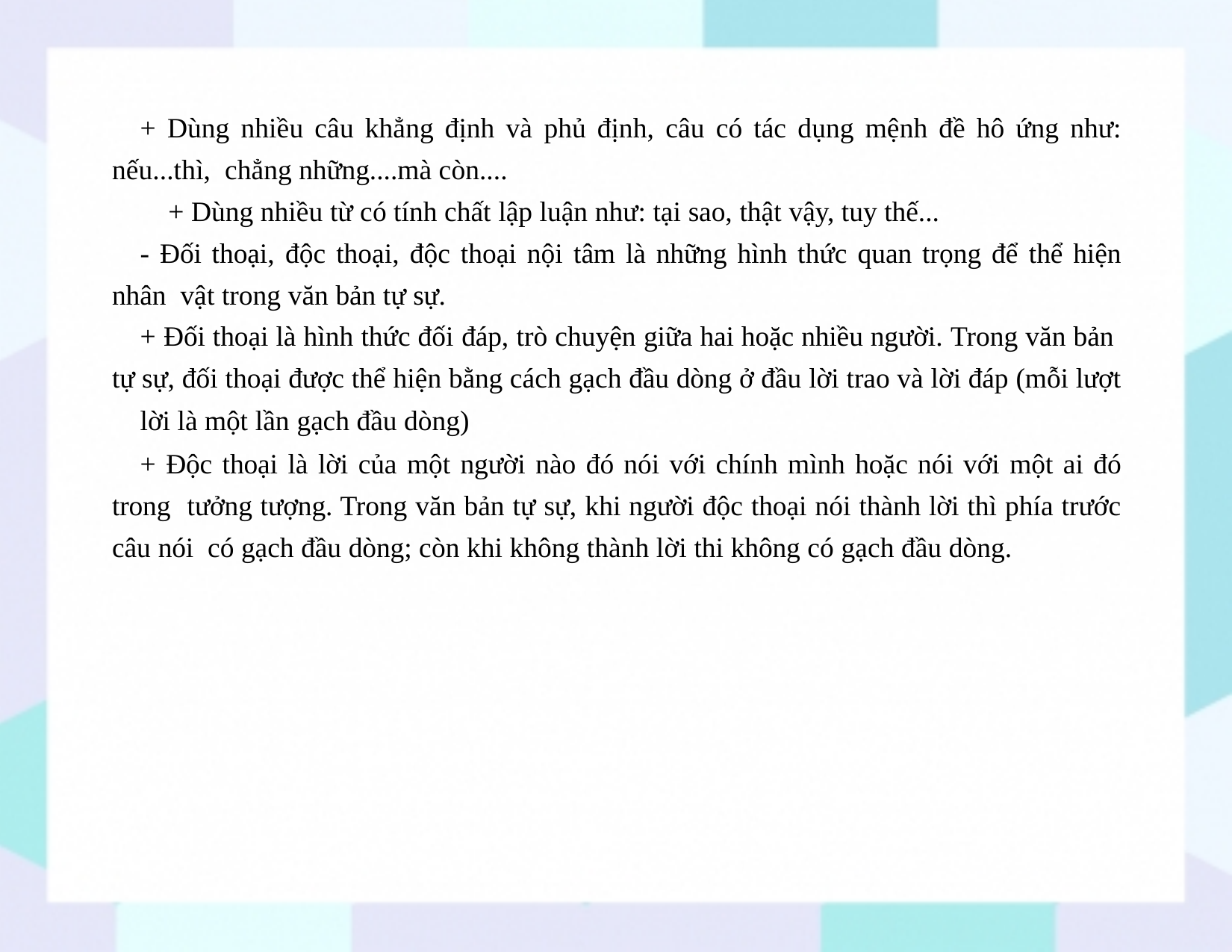

+ Dùng nhiều câu khẳng định và phủ định, câu có tác dụng mệnh đề hô ứng như: nếu...thì,  chẳng những....mà còn....
+ Dùng nhiều từ có tính chất lập luận như: tại sao, thật vậy, tuy thế...
- Đối thoại, độc thoại, độc thoại nội tâm là những hình thức quan trọng để thể hiện nhân  vật trong văn bản tự sự.
+ Đối thoại là hình thức đối đáp, trò chuyện giữa hai hoặc nhiều người. Trong văn bản  tự sự, đối thoại được thể hiện bằng cách gạch đầu dòng ở đầu lời trao và lời đáp (mỗi lượt
lời là một lần gạch đầu dòng)
+ Độc thoại là lời của một người nào đó nói với chính mình hoặc nói với một ai đó trong  tưởng tượng. Trong văn bản tự sự, khi người độc thoại nói thành lời thì phía trước câu nói  có gạch đầu dòng; còn khi không thành lời thi không có gạch đầu dòng.